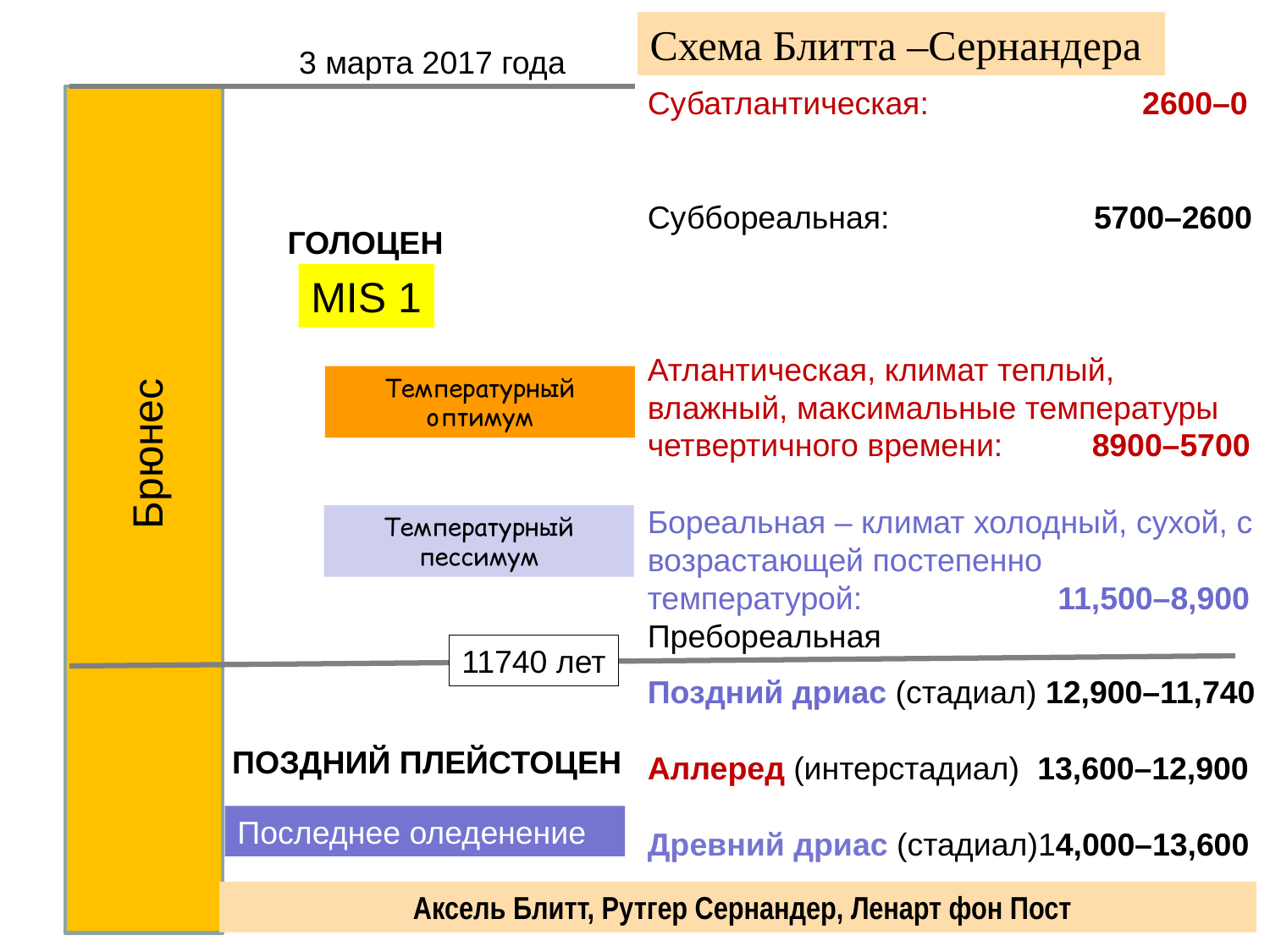

Схема Блитта –Сернандера
3 марта 2017 года
Субатлантическая:                        2600–0

Суббореальная:                       5700–2600

Атлантическая, климат теплый,  влажный, максимальные температуры четвертичного времени:          8900–5700

Бореальная – климат холодный, сухой, с возрастающей постепенно температурой:                      11,500–8,900
Пребореальная

ГОЛОЦЕН
MIS 1
Температурный оптимум
Брюнес
Температурный пессимум
11740 лет
Поздний дриас (стадиал) 12,900–11,740

Аллеред (интерстадиал)  13,600–12,900

Древний дриас (стадиал)14,000–13,600

ПОЗДНИЙ ПЛЕЙСТОЦЕН
Последнее оледенение
 Аксель Блитт, Рутгер Сернандер, Ленарт фон Пост